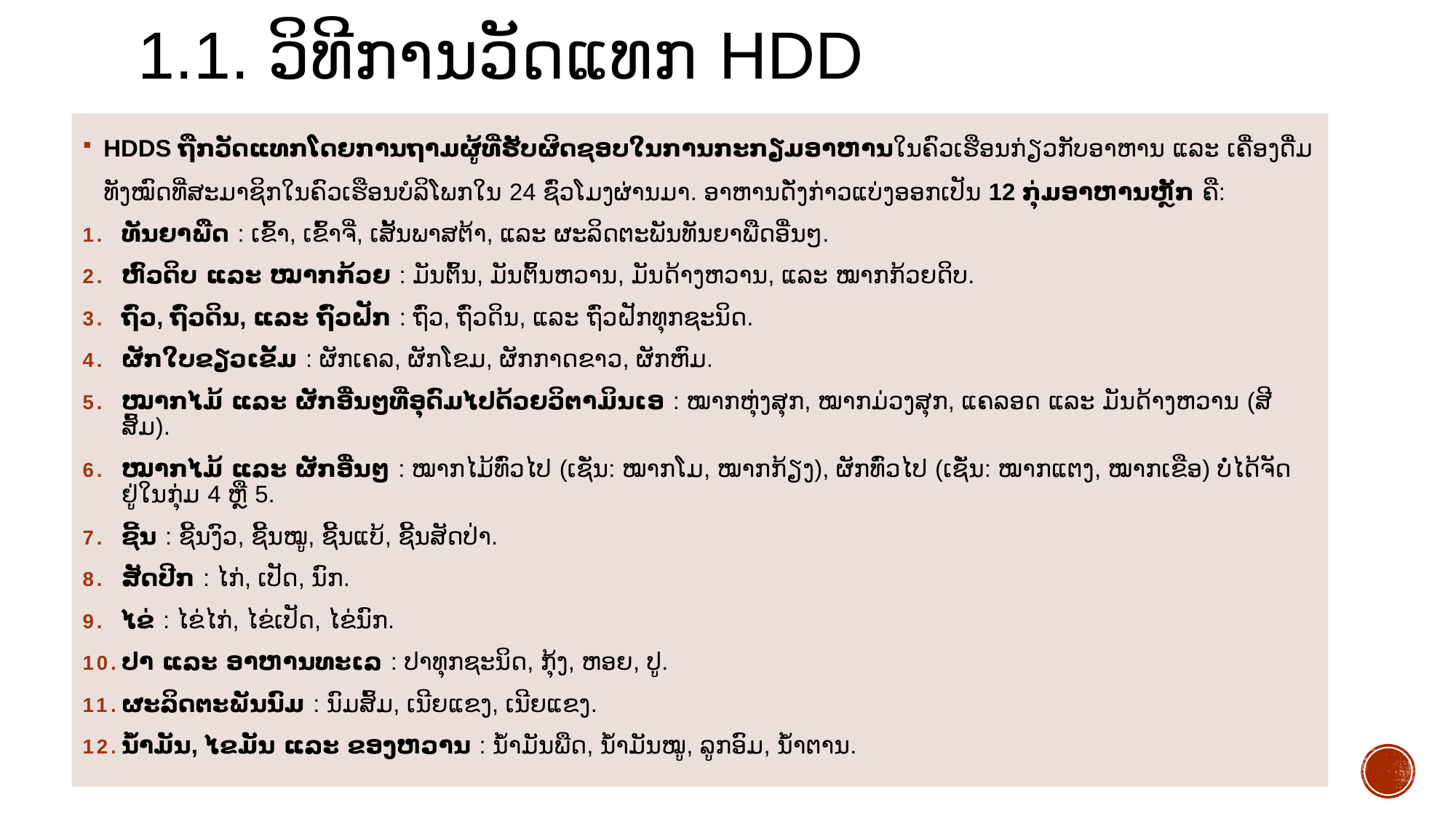

# 1.1. ວິທີການວັດແທກ HDD
HDDS ຖືກວັດແທກໂດຍການຖາມຜູ້ທີ່ຮັບຜິດຊອບໃນການກະກຽມອາຫານໃນຄົວເຮືອນກ່ຽວກັບອາຫານ ແລະ ເຄື່ອງດື່ມທັງໝົດທີ່ສະມາຊິກໃນຄົວເຮືອນບໍລິໂພກໃນ 24 ຊົ່ວໂມງຜ່ານມາ. ອາຫານດັ່ງກ່າວແບ່ງອອກເປັນ 12 ກຸ່ມອາຫານຫຼັກ ຄື:
ທັນຍາພືດ : ເຂົ້າ, ເຂົ້າຈີ່, ເສັ້ນພາສຕ້າ, ແລະ ຜະລິດຕະພັນທັນຍາພືດອື່ນໆ.
ຫົວດິບ ແລະ ໝາກກ້ວຍ : ມັນຕົ້ນ, ມັນຕົ້ນຫວານ, ມັນດ້າງຫວານ, ແລະ ໝາກກ້ວຍດິບ.
ຖົ່ວ, ຖົ່ວດິນ, ແລະ ຖົ່ວຝັກ : ຖົ່ວ, ຖົ່ວດິນ, ແລະ ຖົ່ວຝັກທຸກຊະນິດ.
ຜັກໃບຂຽວເຂັ້ມ : ຜັກເຄລ, ຜັກໂຂມ, ຜັກກາດຂາວ, ຜັກຫົມ.
ໝາກໄມ້ ແລະ ຜັກອື່ນໆທີ່ອຸດົມໄປດ້ວຍວິຕາມິນເອ : ໝາກຫຸ່ງສຸກ, ໝາກມ່ວງສຸກ, ແຄລອດ ແລະ ມັນດ້າງຫວານ (ສີສົ້ມ).
ໝາກໄມ້ ແລະ ຜັກອື່ນໆ : ໝາກໄມ້ທົ່ວໄປ (ເຊັ່ນ: ໝາກໂມ, ໝາກກ້ຽງ), ຜັກທົ່ວໄປ (ເຊັ່ນ: ໝາກແຕງ, ໝາກເຂືອ) ບໍ່ໄດ້ຈັດຢູ່ໃນກຸ່ມ 4 ຫຼື 5.
ຊີ້ນ : ຊີ້ນງົວ, ຊີ້ນໝູ, ຊີ້ນແບ້, ຊີ້ນສັດປ່າ.
ສັດປີກ : ໄກ່, ເປັດ, ນົກ.
ໄຂ່ : ໄຂ່ໄກ່, ໄຂ່ເປັດ, ໄຂ່ນົກ.
ປາ ແລະ ອາຫານທະເລ : ປາທຸກຊະນິດ, ກຸ້ງ, ຫອຍ, ປູ.
ຜະລິດຕະພັນນົມ : ນົມສົ້ມ, ເນີຍແຂງ, ເນີຍແຂງ.
ນ້ຳມັນ, ໄຂມັນ ແລະ ຂອງຫວານ : ນໍ້າມັນພືດ, ນ້ຳມັນໝູ, ລູກອົມ, ນ້ຳຕານ.